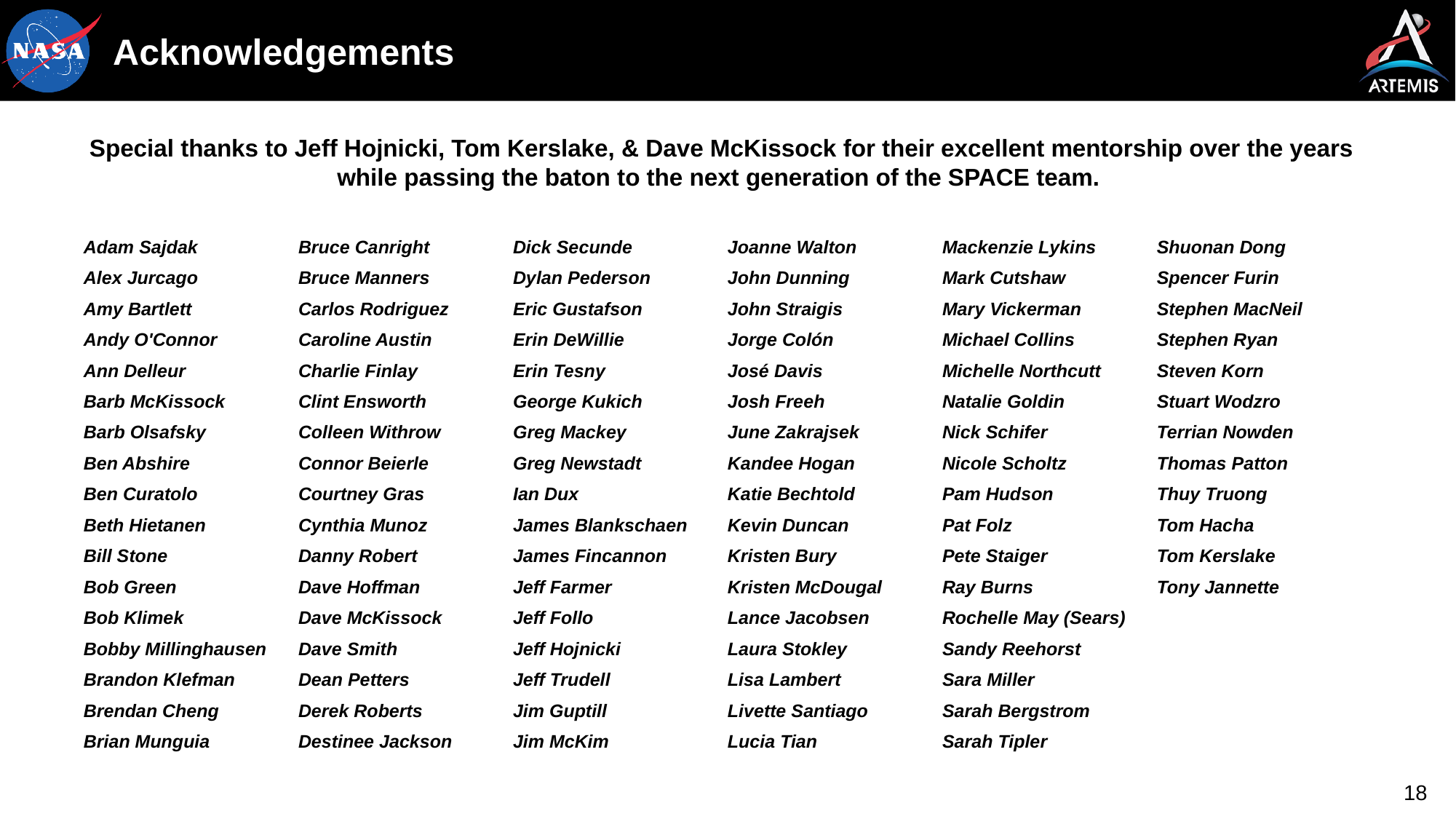

# Acknowledgements
Special thanks to Jeff Hojnicki, Tom Kerslake, & Dave McKissock for their excellent mentorship over the years while passing the baton to the next generation of the SPACE team.
Adam Sajdak
Alex Jurcago
Amy Bartlett
Andy O'Connor
Ann Delleur
Barb McKissock
Barb Olsafsky
Ben Abshire
Ben Curatolo
Beth Hietanen
Bill Stone
Bob Green
Bob Klimek
Bobby Millinghausen
Brandon Klefman
Brendan Cheng
Brian Munguia
Bruce Canright
Bruce Manners
Carlos Rodriguez
Caroline Austin
Charlie Finlay
Clint Ensworth
Colleen Withrow
Connor Beierle
Courtney Gras
Cynthia Munoz
Danny Robert
Dave Hoffman
Dave McKissock
Dave Smith
Dean Petters
Derek Roberts
Destinee Jackson
Dick Secunde
Dylan Pederson
Eric Gustafson
Erin DeWillie
Erin Tesny
George Kukich
Greg Mackey
Greg Newstadt
Ian Dux
James Blankschaen
James Fincannon
Jeff Farmer
Jeff Follo
Jeff Hojnicki
Jeff Trudell
Jim Guptill
Jim McKim
Joanne Walton
John Dunning
John Straigis
Jorge Colón
José Davis
Josh Freeh
June Zakrajsek
Kandee Hogan
Katie Bechtold
Kevin Duncan
Kristen Bury
Kristen McDougal
Lance Jacobsen
Laura Stokley
Lisa Lambert
Livette Santiago
Lucia Tian
Mackenzie Lykins
Mark Cutshaw
Mary Vickerman
Michael Collins
Michelle Northcutt
Natalie Goldin
Nick Schifer
Nicole Scholtz
Pam Hudson
Pat Folz
Pete Staiger
Ray Burns
Rochelle May (Sears)
Sandy Reehorst
Sara Miller
Sarah Bergstrom
Sarah Tipler
Shuonan Dong
Spencer Furin
Stephen MacNeil
Stephen Ryan
Steven Korn
Stuart Wodzro
Terrian Nowden
Thomas Patton
Thuy Truong
Tom Hacha
Tom Kerslake
Tony Jannette